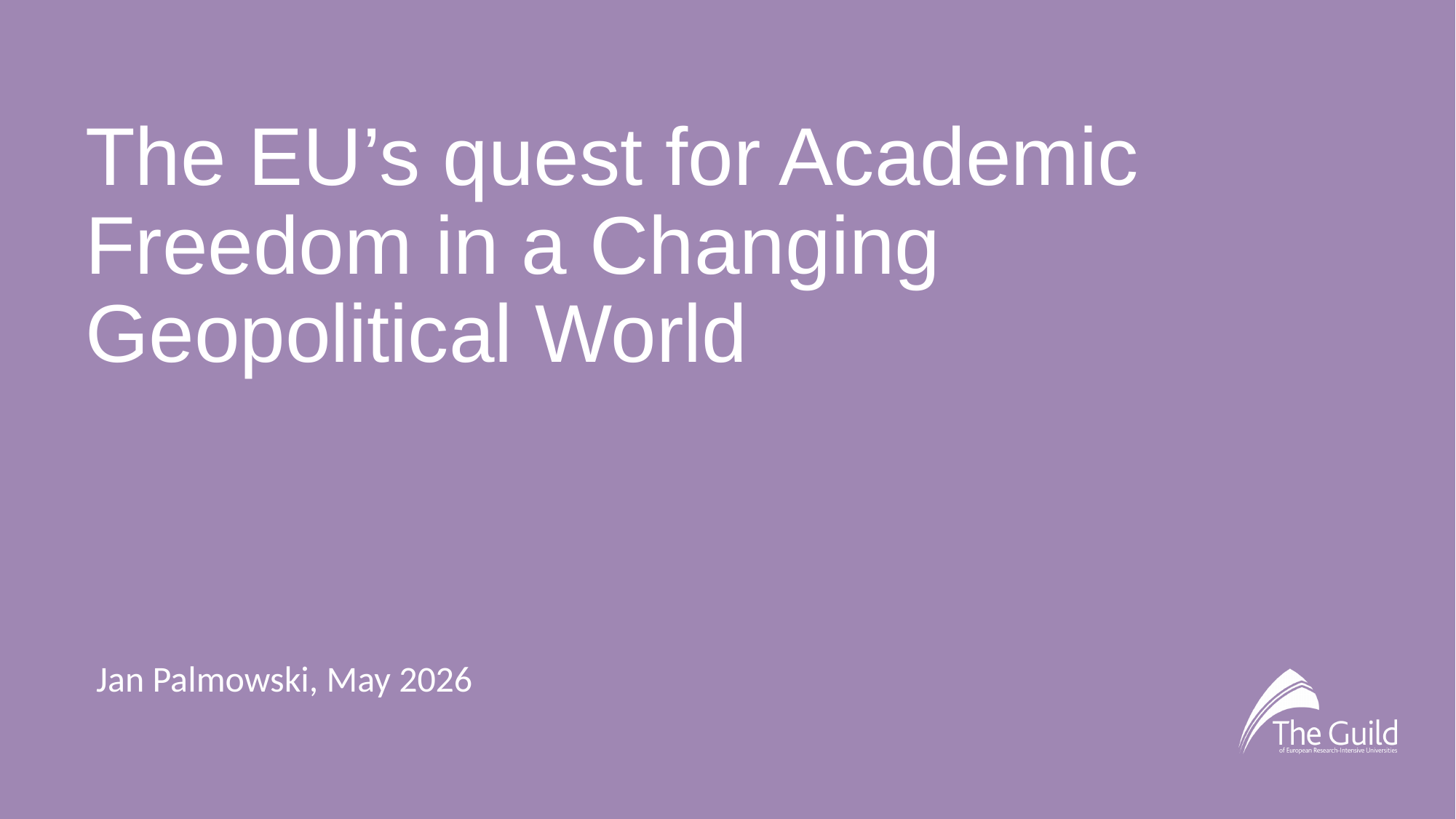

# The EU’s quest for Academic Freedom in a Changing Geopolitical World
Jan Palmowski, May 2026